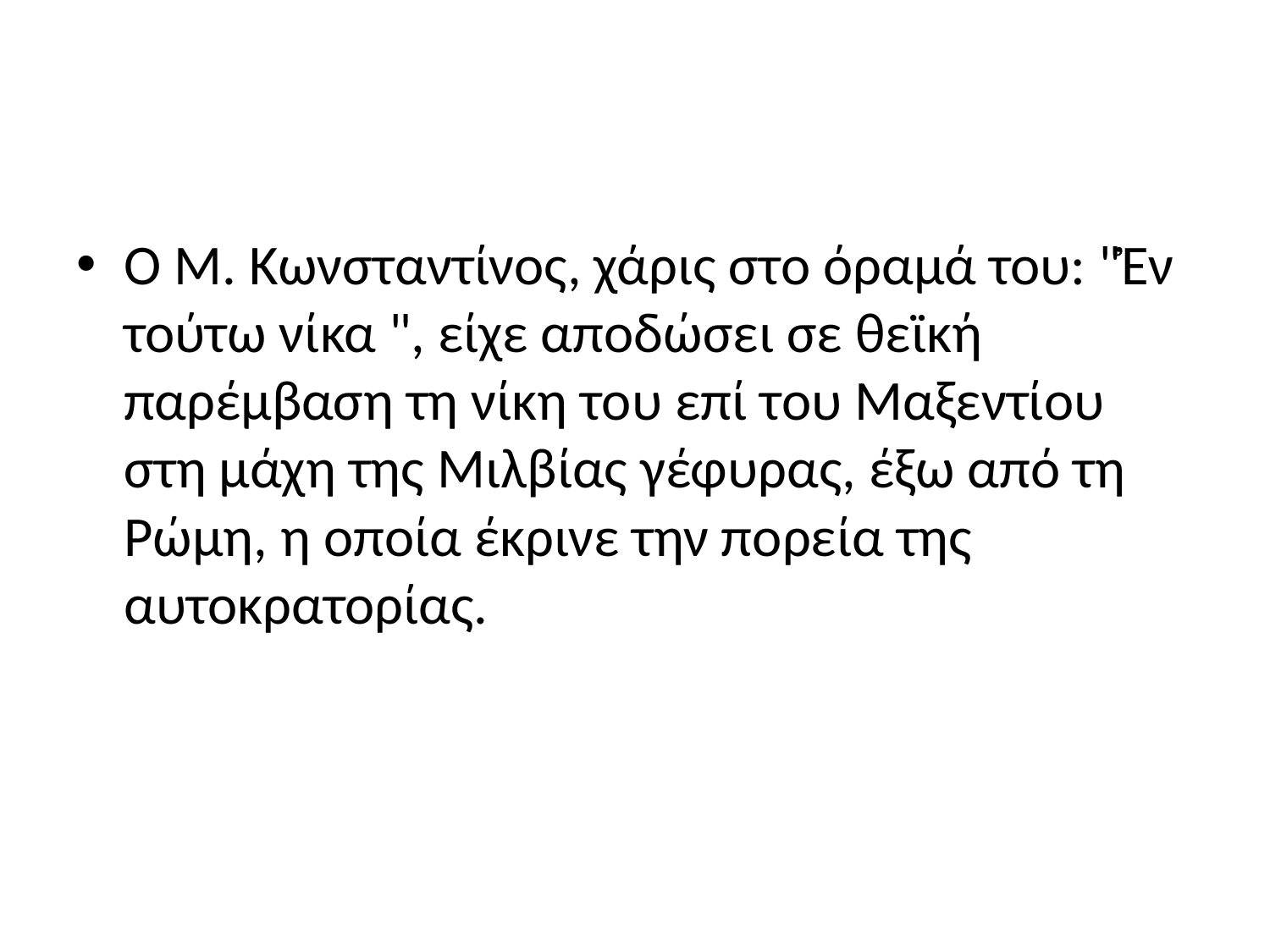

#
O Μ. Κωνσταντίνος, χάρις στο όραμά του: "Ἐν τούτω νίκα ", είχε αποδώσει σε θεϊκή παρέμβαση τη νίκη του επί του Μαξεντίου στη μάχη της Μιλβίας γέφυρας, έξω από τη Ρώμη, η οποία έκρινε την πορεία της αυτοκρατορίας.